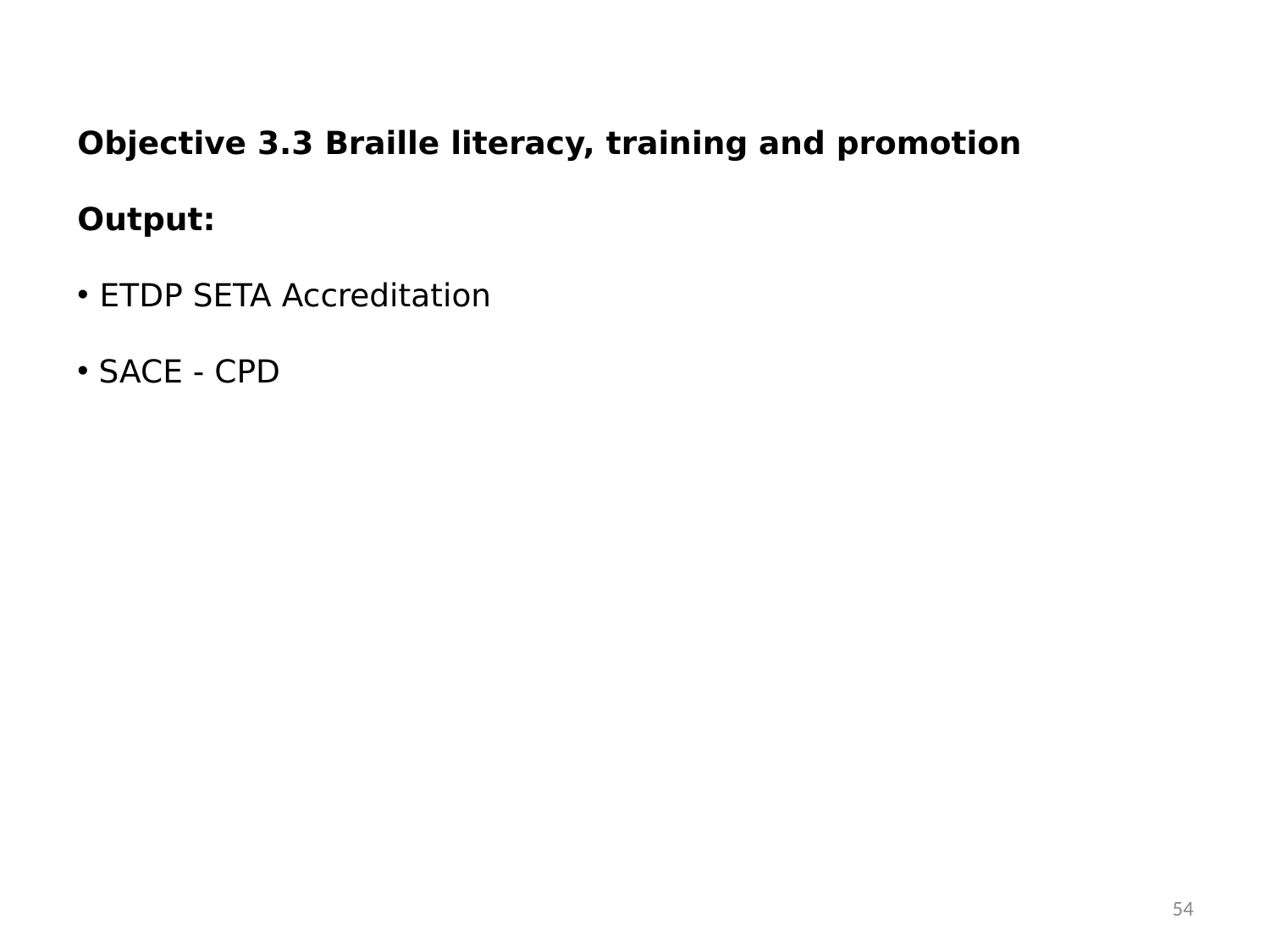

Objective 3.3 Braille literacy, training and promotion

Output:

 ETDP SETA Accreditation

 SACE - CPD
54